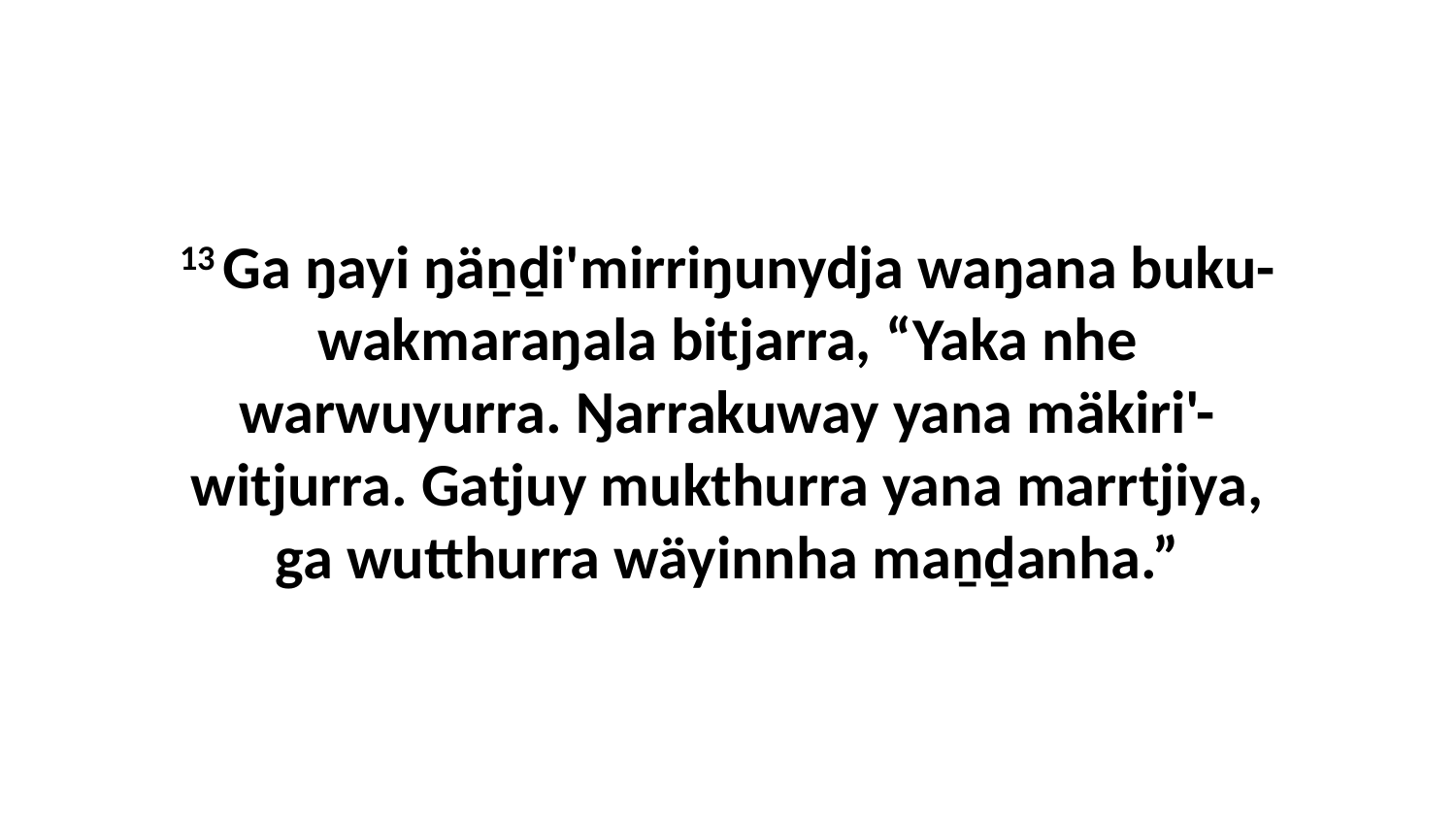

13 Ga ŋayi ŋäṉḏi'mirriŋunydja waŋana buku-wakmaraŋala bitjarra, “Yaka nhe warwuyurra. Ŋarrakuway yana mäkiri'-witjurra. Gatjuy mukthurra yana marrtjiya, ga wutthurra wäyinnha maṉḏanha.”